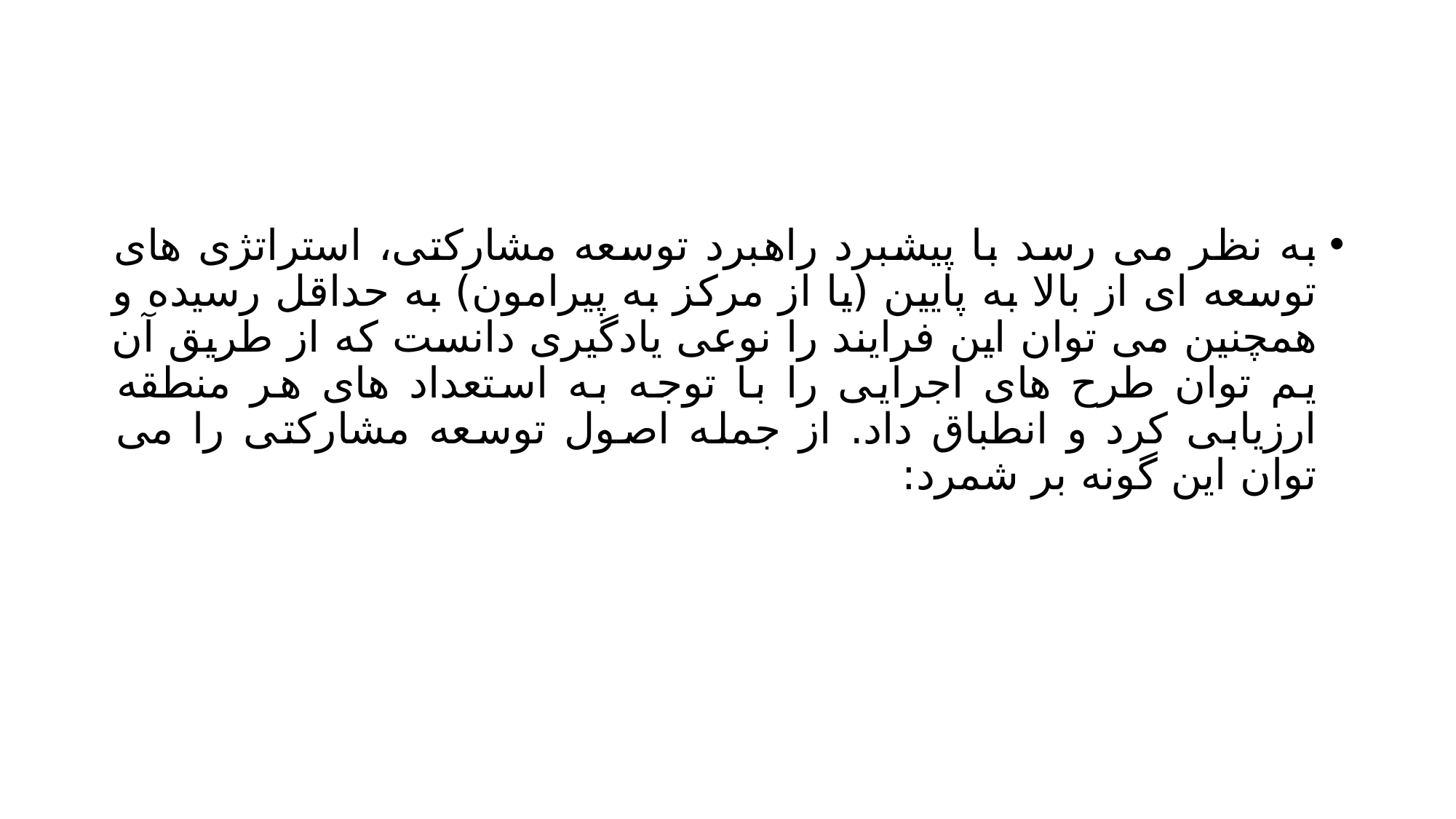

#
به نظر می رسد با پیشبرد راهبرد توسعه مشارکتی، استراتژی های توسعه ای از بالا به پایین (یا از مرکز به پیرامون) به حداقل رسیده و همچنین می توان این فرایند را نوعی یادگیری دانست که از طریق آن یم توان طرح های اجرایی را با توجه به استعداد های هر منطقه ارزیابی کرد و انطباق داد. از جمله اصول توسعه مشارکتی را می توان این گونه بر شمرد: